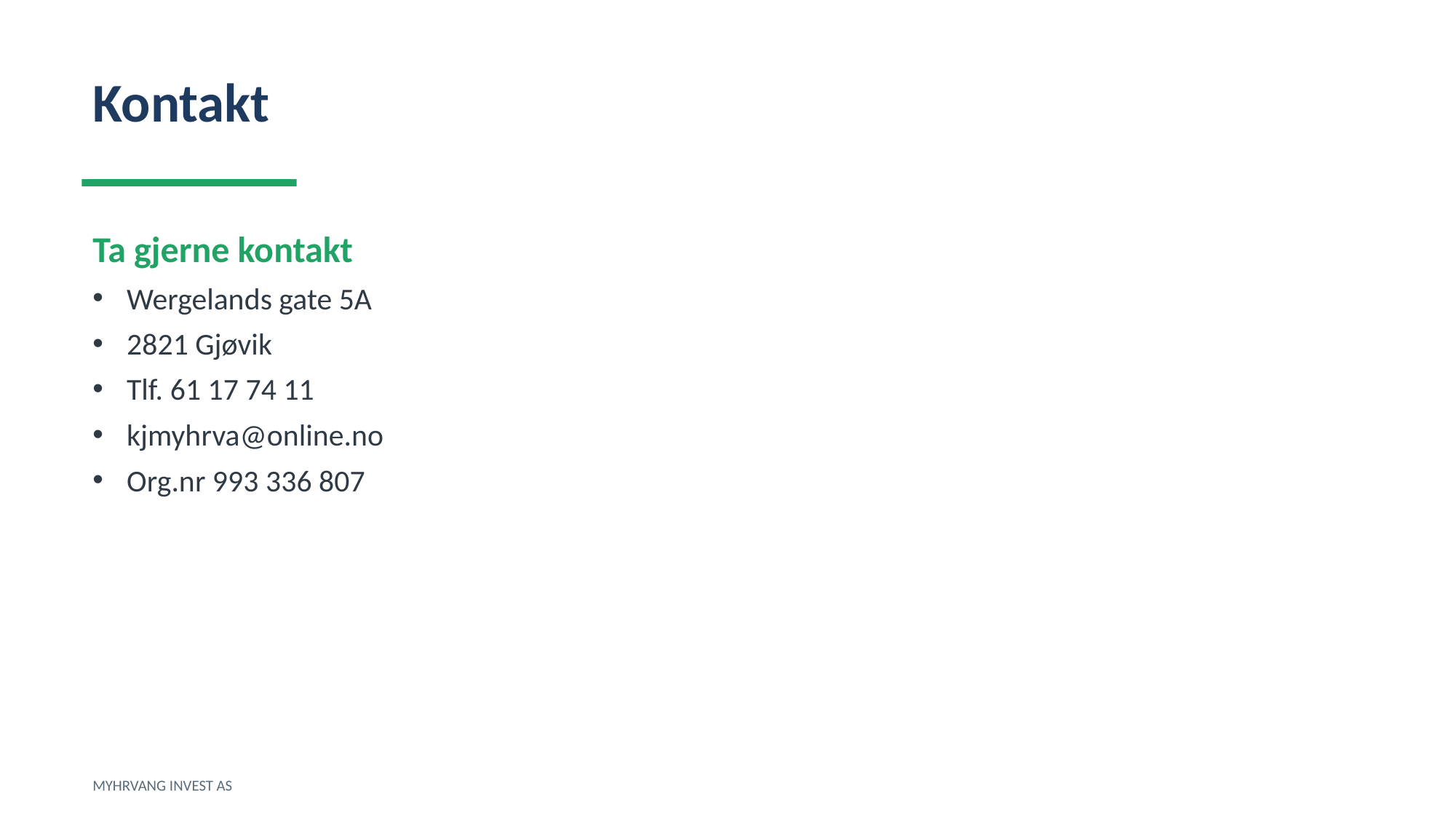

Kontakt

Ta gjerne kontakt
Wergelands gate 5A
2821 Gjøvik
Tlf. 61 17 74 11
kjmyhrva@online.no
Org.nr 993 336 807
MYHRVANG INVEST AS